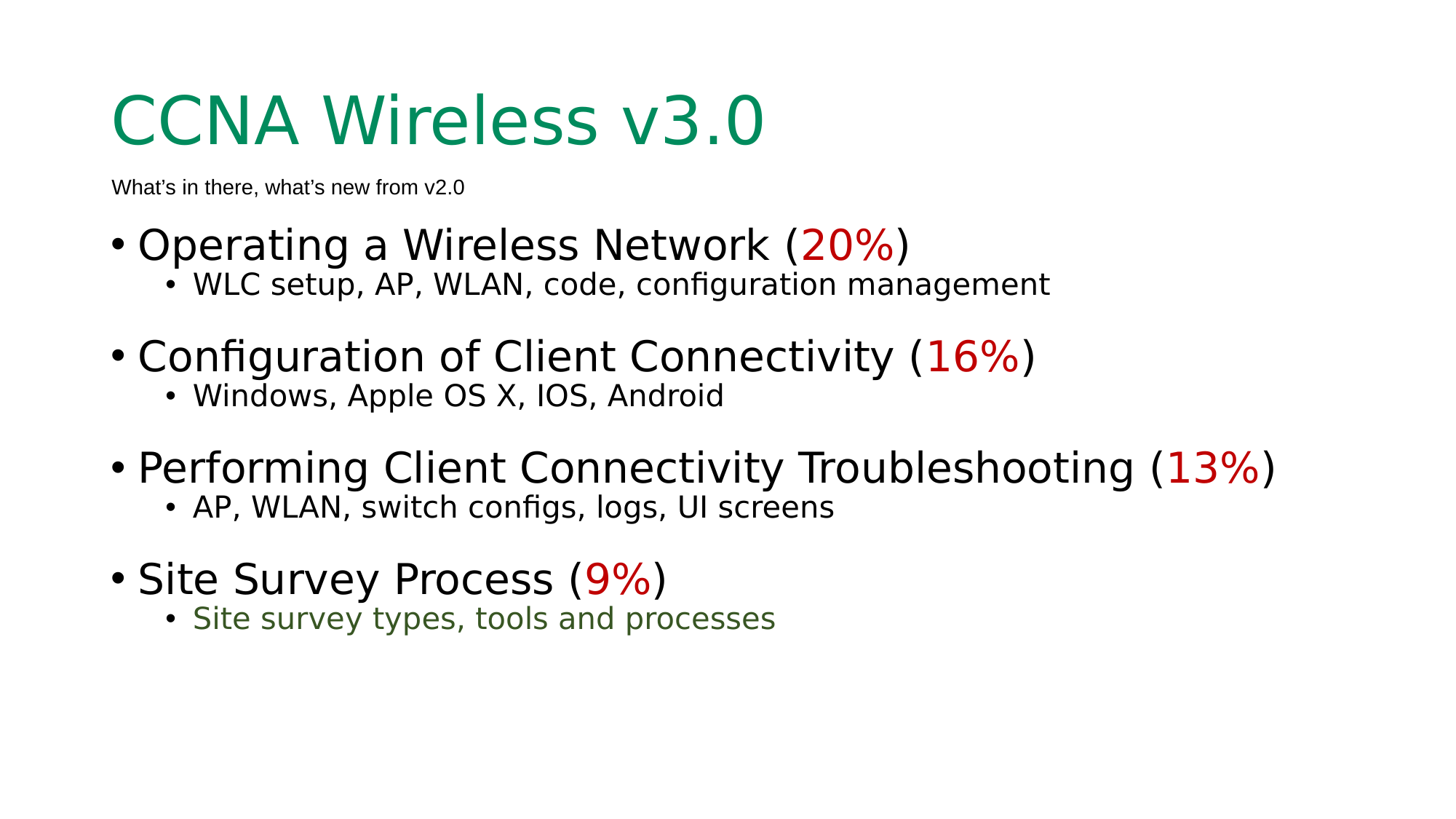

# CCNA Wireless v3.0
What’s in there, what’s new from v2.0
Operating a Wireless Network (20%)
WLC setup, AP, WLAN, code, configuration management
Configuration of Client Connectivity (16%)
Windows, Apple OS X, IOS, Android
Performing Client Connectivity Troubleshooting (13%)
AP, WLAN, switch configs, logs, UI screens
Site Survey Process (9%)
Site survey types, tools and processes